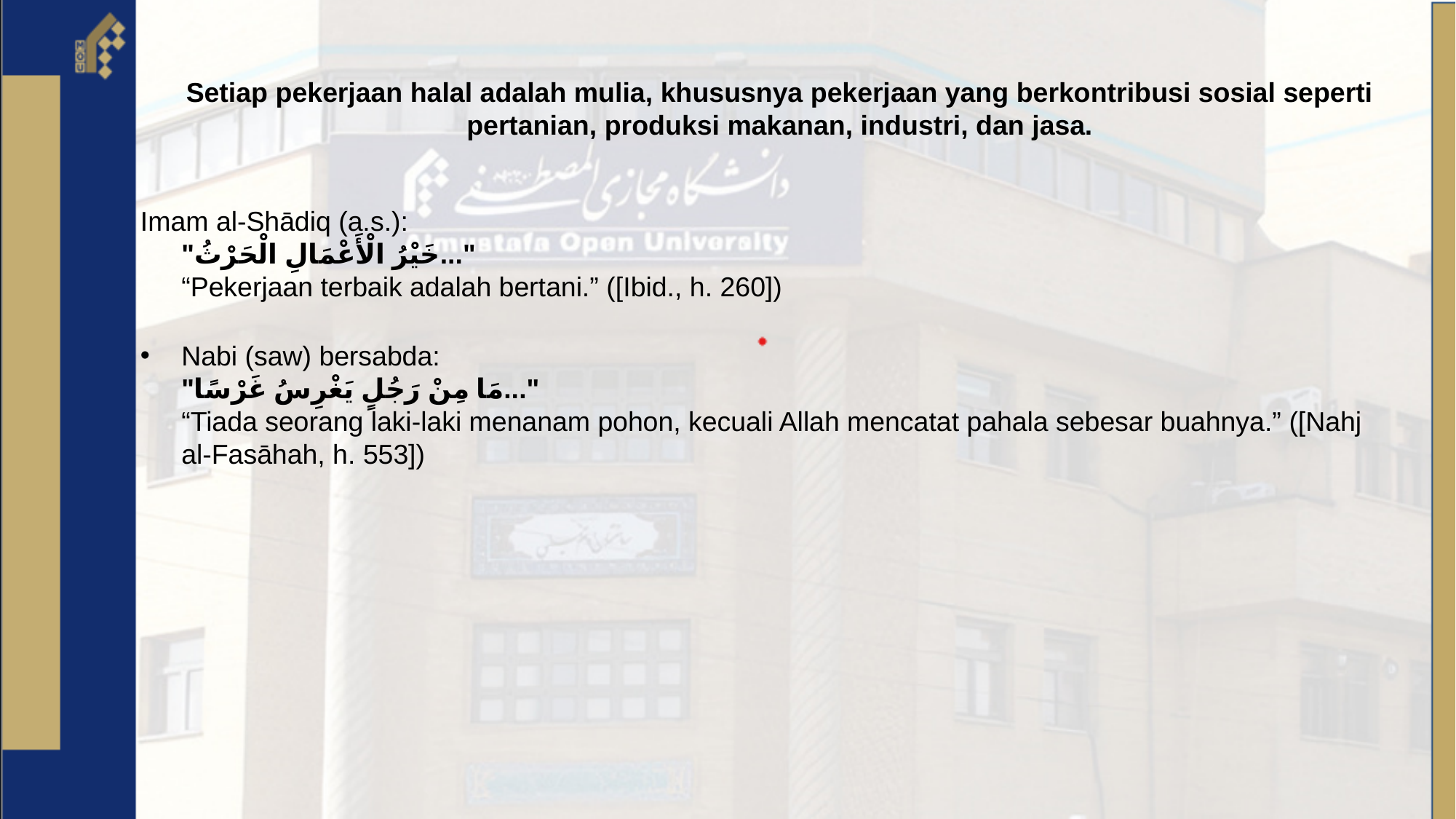

# Setiap pekerjaan halal adalah mulia, khususnya pekerjaan yang berkontribusi sosial seperti pertanian, produksi makanan, industri, dan jasa.
Imam al-Shādiq (a.s.):
"خَيْرُ الْأَعْمَالِ الْحَرْثُ..."
“Pekerjaan terbaik adalah bertani.” ([Ibid., h. 260])
Nabi (saw) bersabda:
"مَا مِنْ رَجُلٍ يَغْرِسُ غَرْسًا..."
“Tiada seorang laki-laki menanam pohon, kecuali Allah mencatat pahala sebesar buahnya.” ([Nahj al-Fasāhah, h. 553])